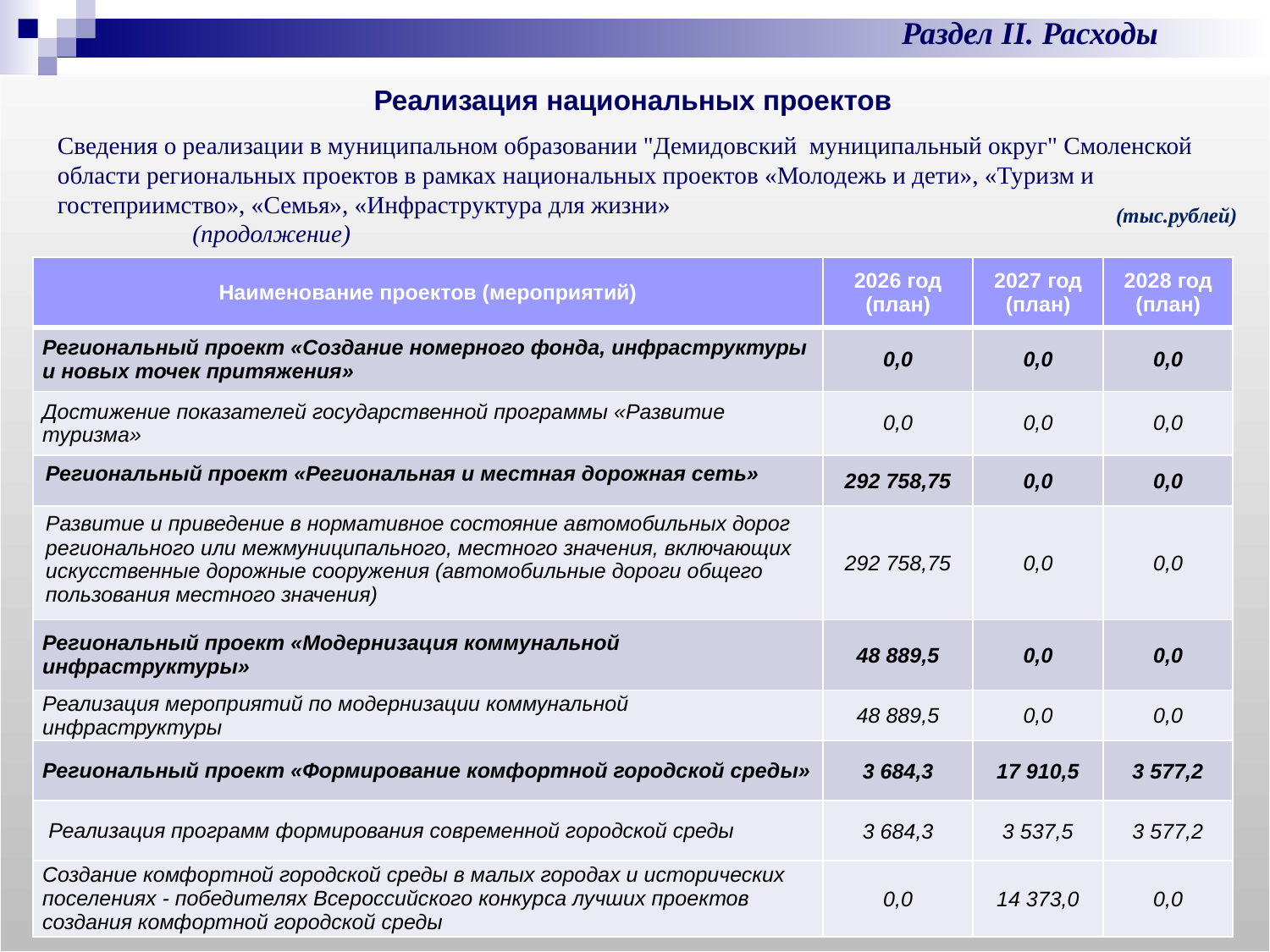

Раздел II. Расходы

Реализация национальных проектов
Сведения о реализации в муниципальном образовании "Демидовский  муниципальный округ" Смоленской области региональных проектов в рамках национальных проектов «Молодежь и дети», «Туризм и гостеприимство», «Семья», «Инфраструктура для жизни»
                      (продолжение)
(тыс.рублей)
| Наименование проектов (мероприятий) | 2026 год (план) | 2027 год (план) | 2028 год (план) |
| --- | --- | --- | --- |
| Региональный проект «Создание номерного фонда, инфраструктуры и новых точек притяжения» | 0,0 | 0,0 | 0,0 |
| Достижение показателей государственной программы «Развитие туризма» | 0,0 | 0,0 | 0,0 |
| Региональный проект «Региональная и местная дорожная сеть» | 292 758,75 | 0,0 | 0,0 |
| Развитие и приведение в нормативное состояние автомобильных дорог регионального или межмуниципального, местного значения, включающих искусственные дорожные сооружения (автомобильные дороги общего пользования местного значения) | 292 758,75 | 0,0 | 0,0 |
| Региональный проект «Модернизация коммунальной инфраструктуры» | 48 889,5 | 0,0 | 0,0 |
| Реализация мероприятий по модернизации коммунальной инфраструктуры | 48 889,5 | 0,0 | 0,0 |
| Региональный проект «Формирование комфортной городской среды» | 3 684,3 | 17 910,5 | 3 577,2 |
| Реализация программ формирования современной городской среды | 3 684,3 | 3 537,5 | 3 577,2 |
| Создание комфортной городской среды в малых городах и исторических поселениях - победителях Всероссийского конкурса лучших проектов создания комфортной городской среды | 0,0 | 14 373,0 | 0,0 |